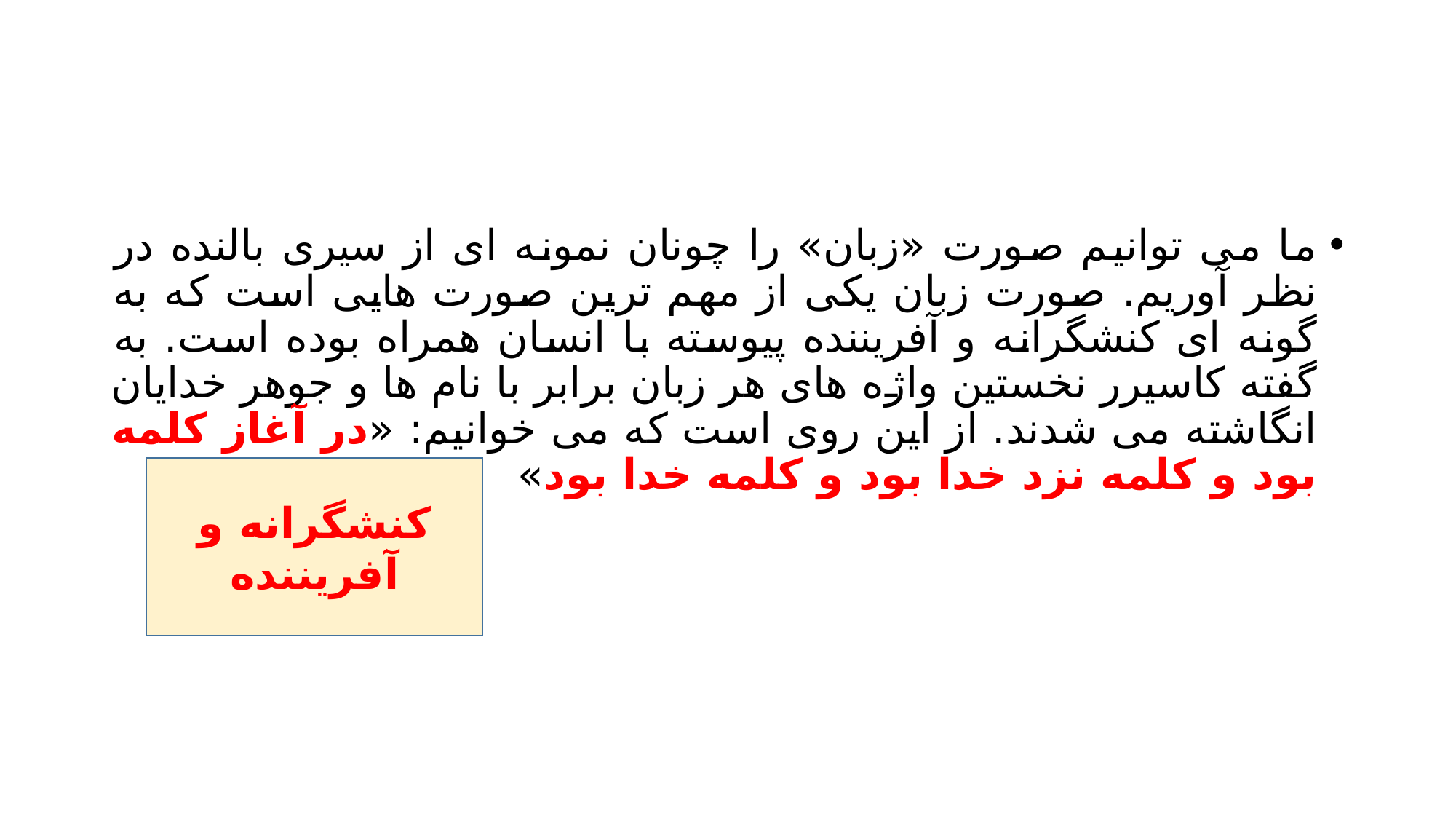

#
ما می توانیم صورت «زبان» را چونان نمونه ای از سیری بالنده در نظر آوریم. صورت زبان یکی از مهم ترین صورت هایی است که به گونه ای کنشگرانه و آفریننده پیوسته با انسان همراه بوده است. به گفته کاسیرر نخستین واژه های هر زبان برابر با نام ها و جوهر خدایان انگاشته می شدند. از این روی است که می خوانیم: «در آغاز کلمه بود و کلمه نزد خدا بود و کلمه خدا بود»
کنشگرانه و آفریننده